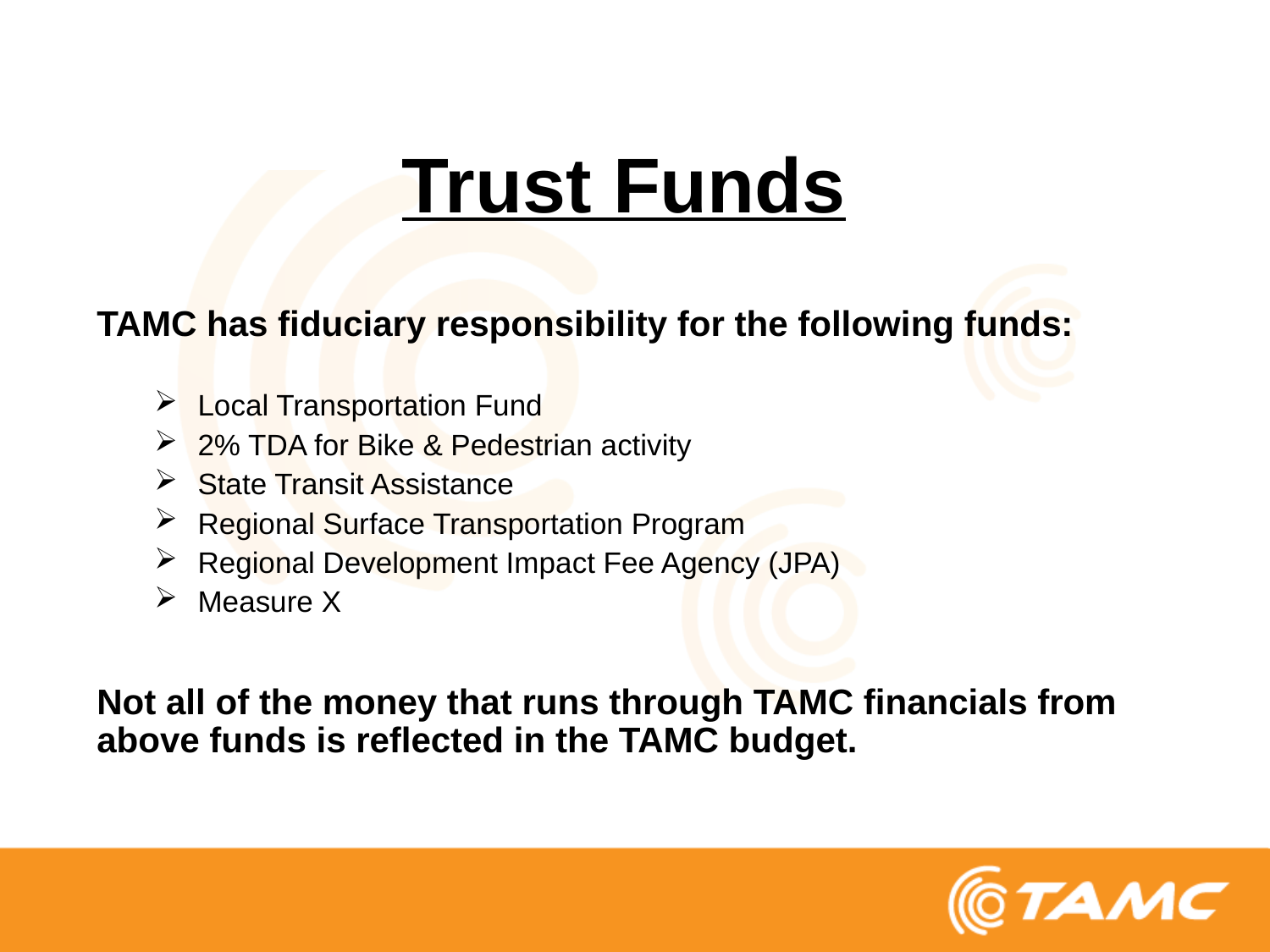

# Trust Funds
TAMC has fiduciary responsibility for the following funds:

Local Transportation Fund
2% TDA for Bike & Pedestrian activity
State Transit Assistance
Regional Surface Transportation Program
Regional Development Impact Fee Agency (JPA)
Measure X

Not all of the money that runs through TAMC financials from above funds is reflected in the TAMC budget.